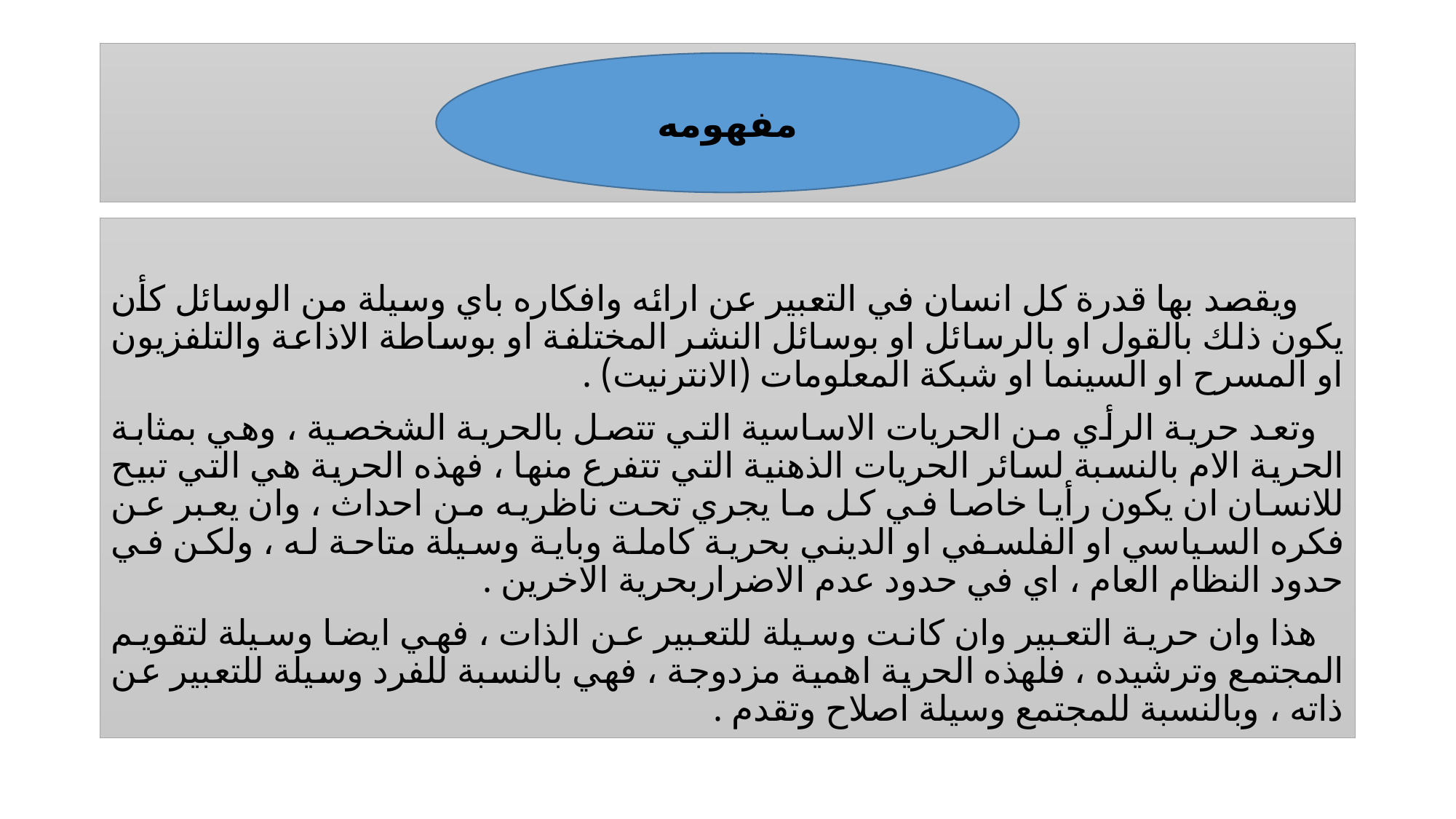

# ممفهومه
مفهومه

     ويقصد بها قدرة كل انسان في التعبير عن ارائه وافكاره باي وسيلة من الوسائل كأن يكون ذلك بالقول او بالرسائل او بوسائل النشر المختلفة او بوساطة الاذاعة والتلفزيون او المسرح او السينما او شبكة المعلومات (الانترنيت) .
   وتعد حرية الرأي من الحريات الاساسية التي تتصل بالحرية الشخصية ، وهي بمثابة الحرية الام بالنسبة لسائر الحريات الذهنية التي تتفرع منها ، فهذه الحرية هي التي تبيح للانسان ان يكون رأيا خاصا في كل ما يجري تحت ناظريه من احداث ، وان يعبر عن فكره السياسي او الفلسفي او الديني بحرية كاملة وباية وسيلة متاحة له ، ولكن في حدود النظام العام ، اي في حدود عدم الاضراربحرية الاخرين .
   هذا وان حرية التعبير وان كانت وسيلة للتعبير عن الذات ، فهي ايضا وسيلة لتقويم المجتمع وترشيده ، فلهذه الحرية اهمية مزدوجة ، فهي بالنسبة للفرد وسيلة للتعبير عن ذاته ، وبالنسبة للمجتمع وسيلة اصلاح وتقدم .